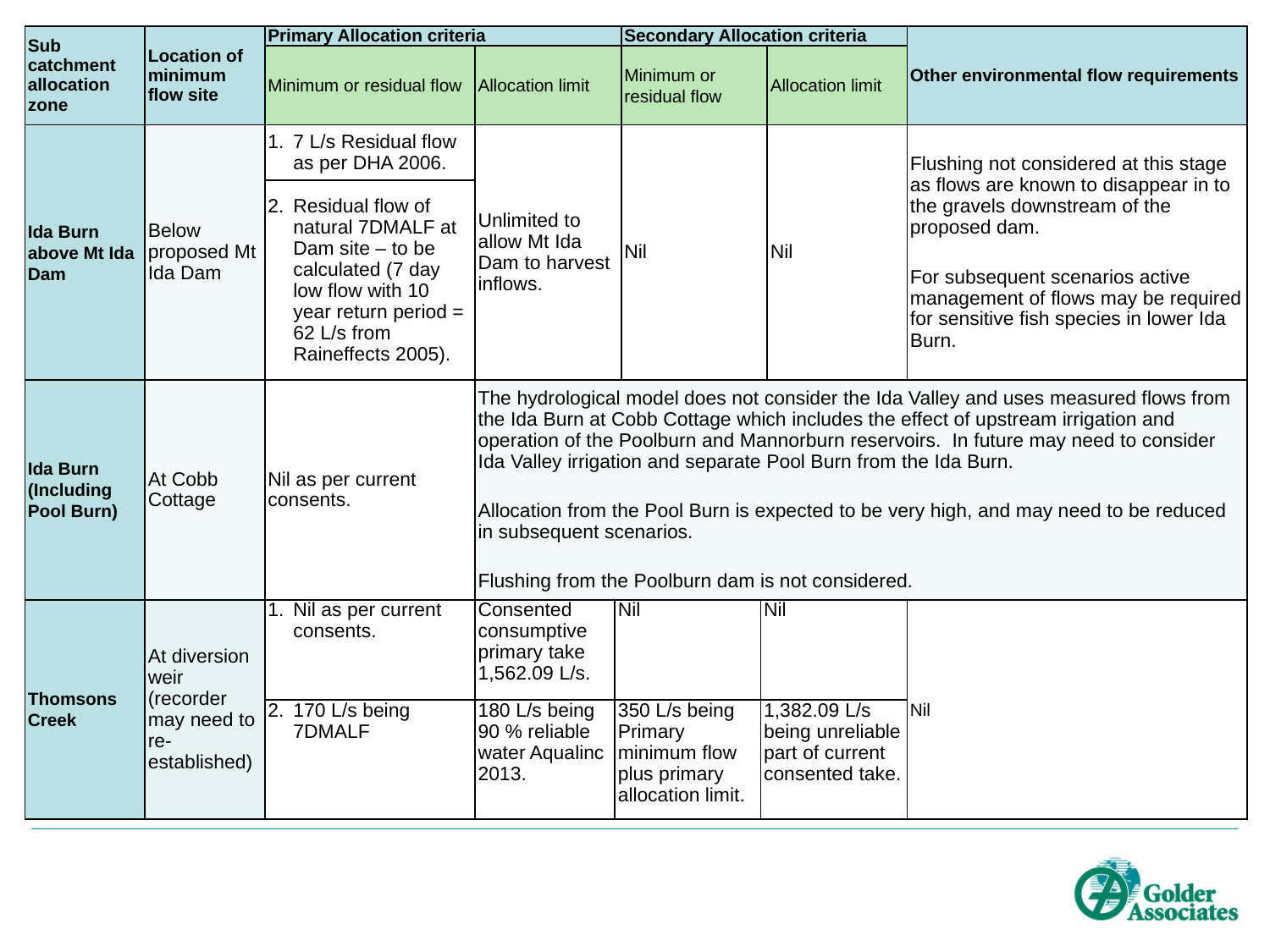

| Sub catchment allocation zone | Location of minimum flow site | Primary Allocation criteria |  |  | Secondary Allocation criteria |  |  | Other environmental flow requirements |
| --- | --- | --- | --- | --- | --- | --- | --- | --- |
|  |  | Minimum or residual flow | Allocation limit |  | Minimum or residual flow |  | Allocation limit |  |
| Ida Burn above Mt Ida Dam | Below proposed Mt Ida Dam | 7 L/s Residual flow as per DHA 2006. | Unlimited to allow Mt Ida Dam to harvest inflows. |  | Nil |  | Nil | Flushing not considered at this stage as flows are known to disappear in to the gravels downstream of the proposed dam. For subsequent scenarios active management of flows may be required for sensitive fish species in lower Ida Burn. |
|  |  | Residual flow of natural 7DMALF at Dam site – to be calculated (7 day low flow with 10 year return period = 62 L/s from Raineffects 2005). |  |  |  |  |  |  |
| Ida Burn (Including Pool Burn) | At Cobb Cottage | Nil as per current consents. | The hydrological model does not consider the Ida Valley and uses measured flows from the Ida Burn at Cobb Cottage which includes the effect of upstream irrigation and operation of the Poolburn and Mannorburn reservoirs. In future may need to consider Ida Valley irrigation and separate Pool Burn from the Ida Burn.     Allocation from the Pool Burn is expected to be very high, and may need to be reduced in subsequent scenarios.     Flushing from the Poolburn dam is not considered. |  |  |  |  |  |
| Thomsons Creek | At diversion weir (recorder may need to re-established) | Nil as per current consents. | Consented consumptive primary take 1,562.09 L/s. | Nil |  | Nil |  | Nil |
|  |  | 170 L/s being 7DMALF | 180 L/s being 90 % reliable water Aqualinc 2013. | 350 L/s being Primary minimum flow plus primary allocation limit. |  | 1,382.09 L/s being unreliable part of current consented take. |  |  |
# Hydrological Model Scenarios